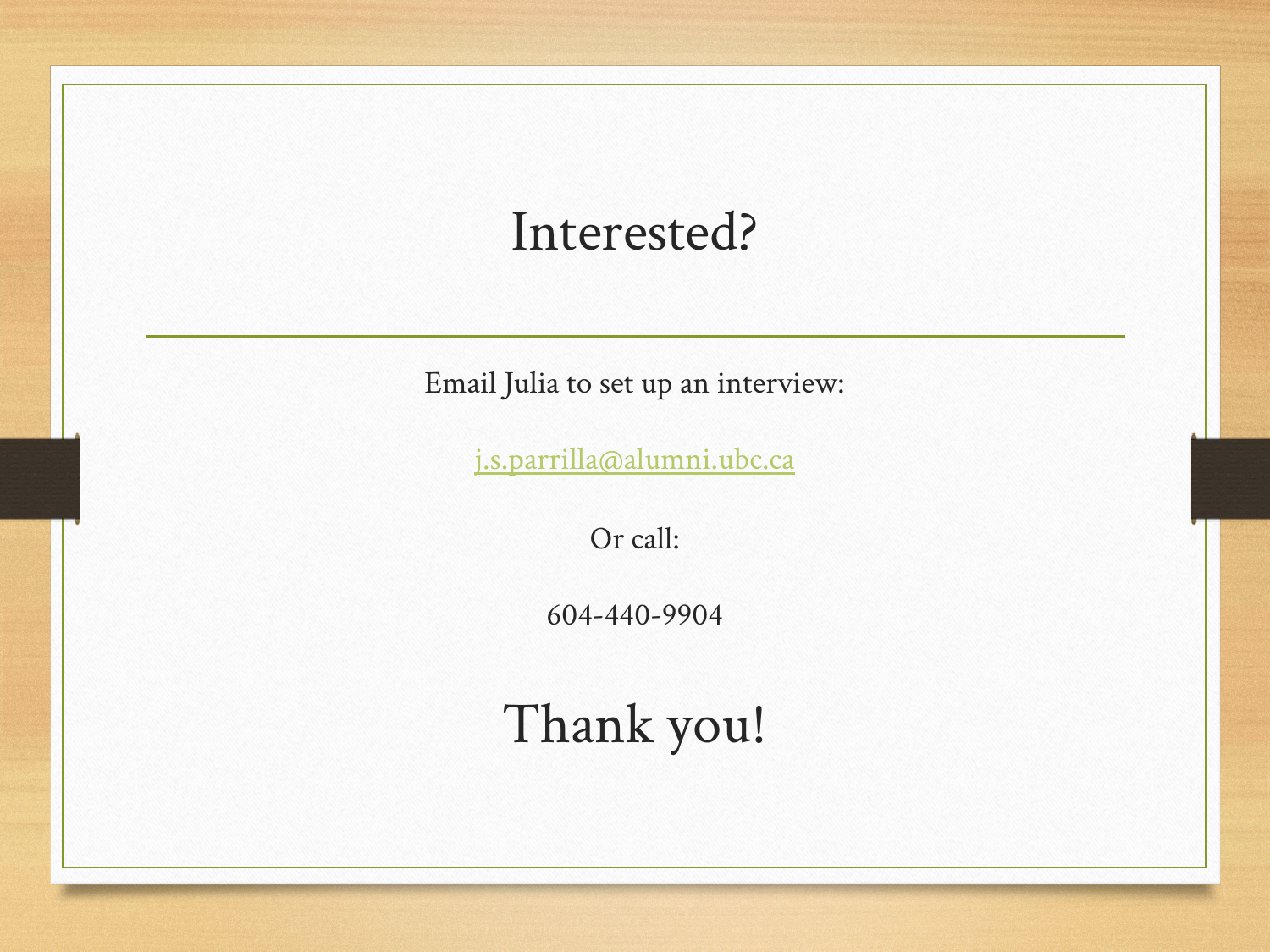

# Interested?
Email Julia to set up an interview:

j.s.parrilla@alumni.ubc.ca

Or call:

604-440-9904
Thank you!